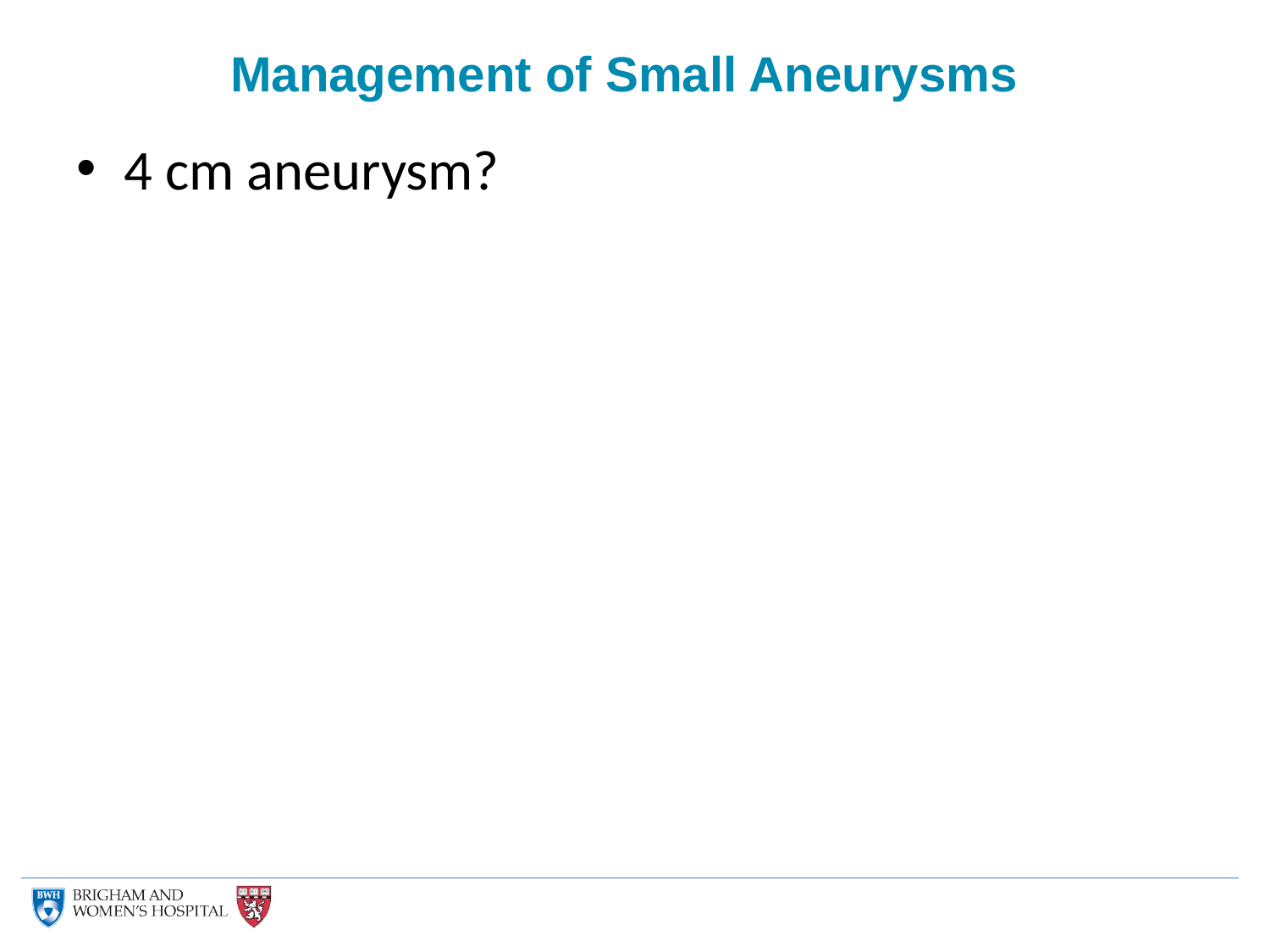

# Management of Small Aneurysms
4 cm aneurysm?